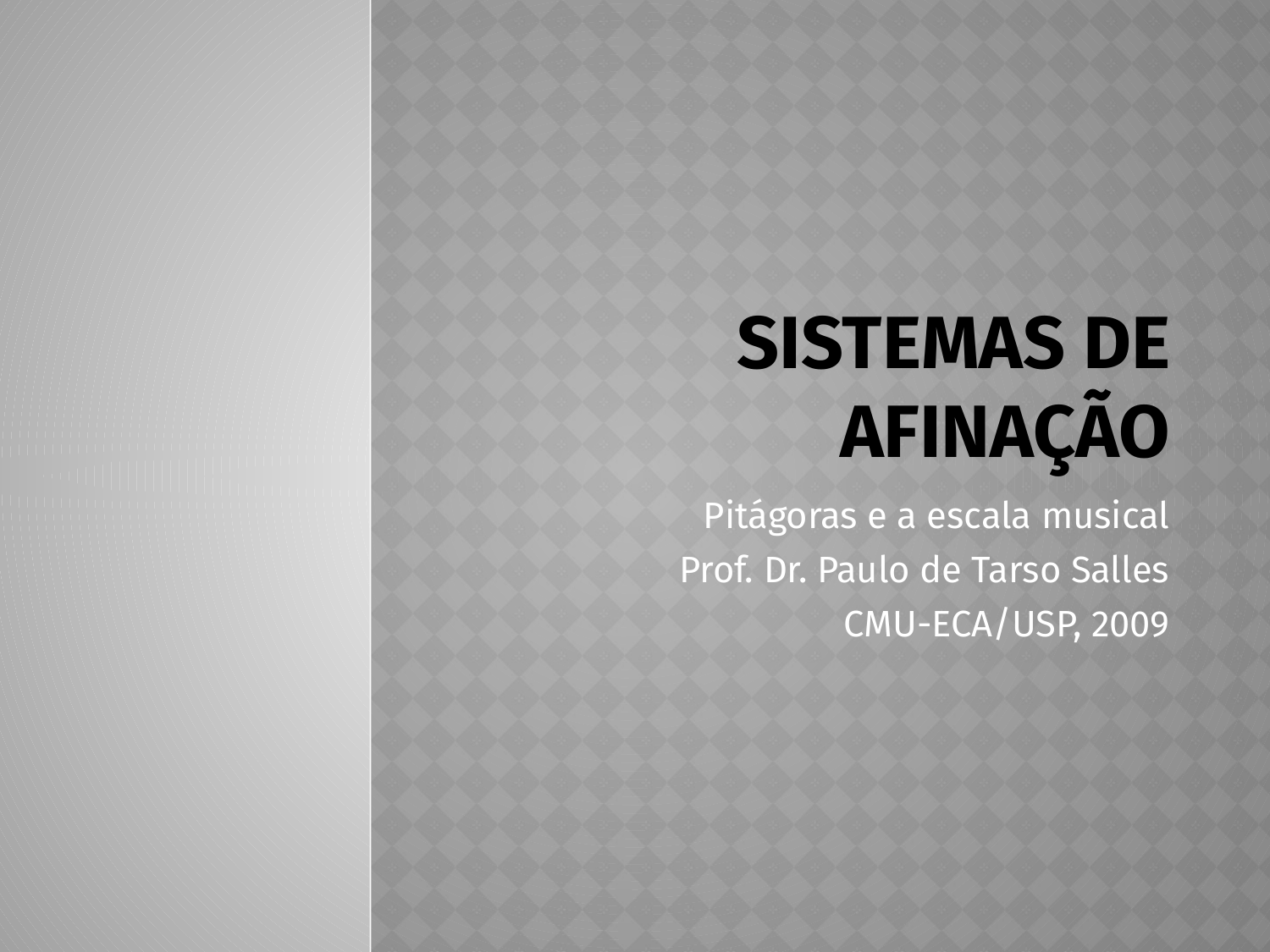

# Sistemas de afinação
Pitágoras e a escala musical
Prof. Dr. Paulo de Tarso Salles
CMU-ECA/USP, 2009